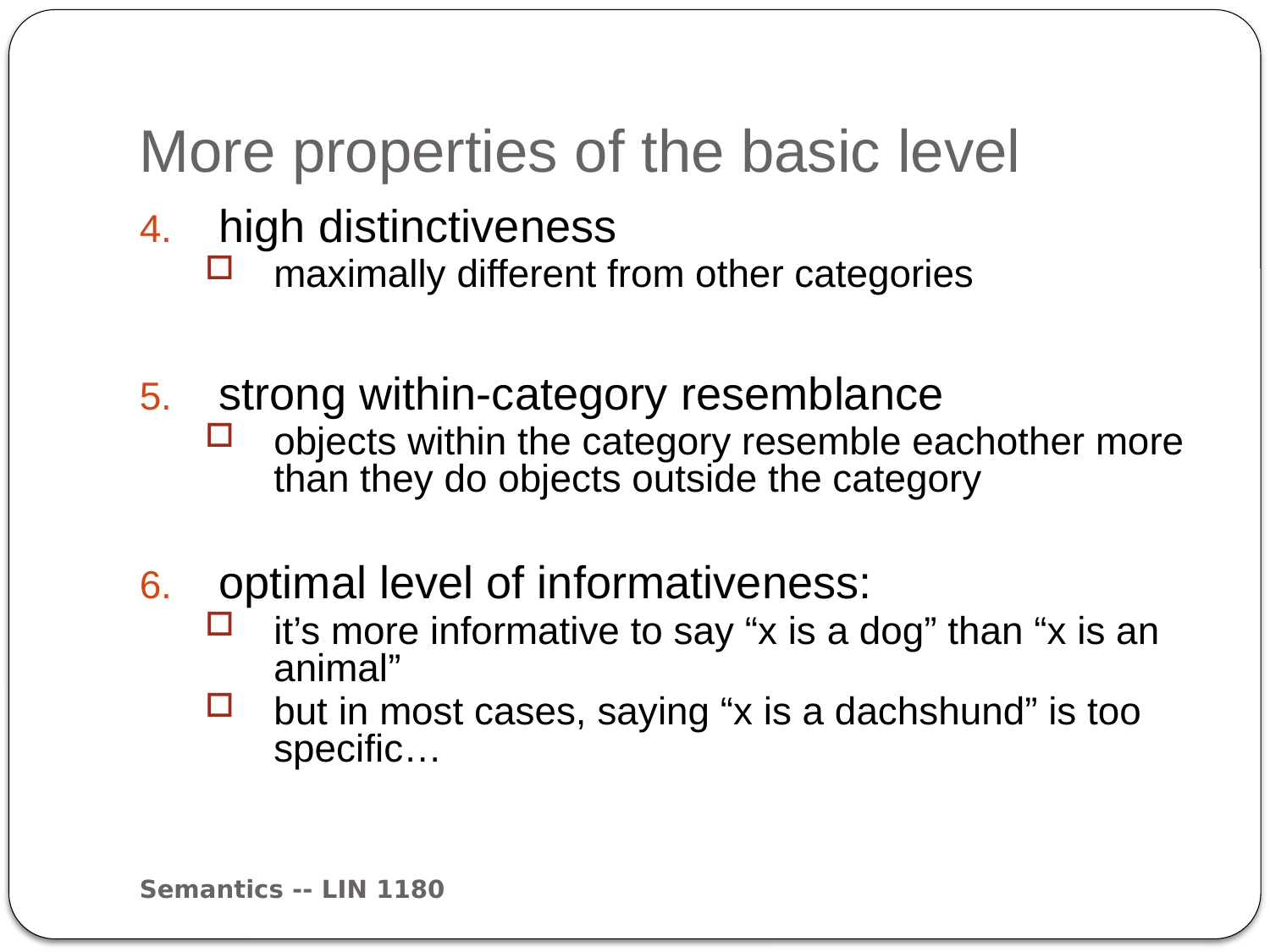

# More properties of the basic level
high distinctiveness
maximally different from other categories

strong within-category resemblance
objects within the category resemble eachother more than they do objects outside the category

optimal level of informativeness:
it’s more informative to say “x is a dog” than “x is an animal”
but in most cases, saying “x is a dachshund” is too specific…
Semantics -- LIN 1180